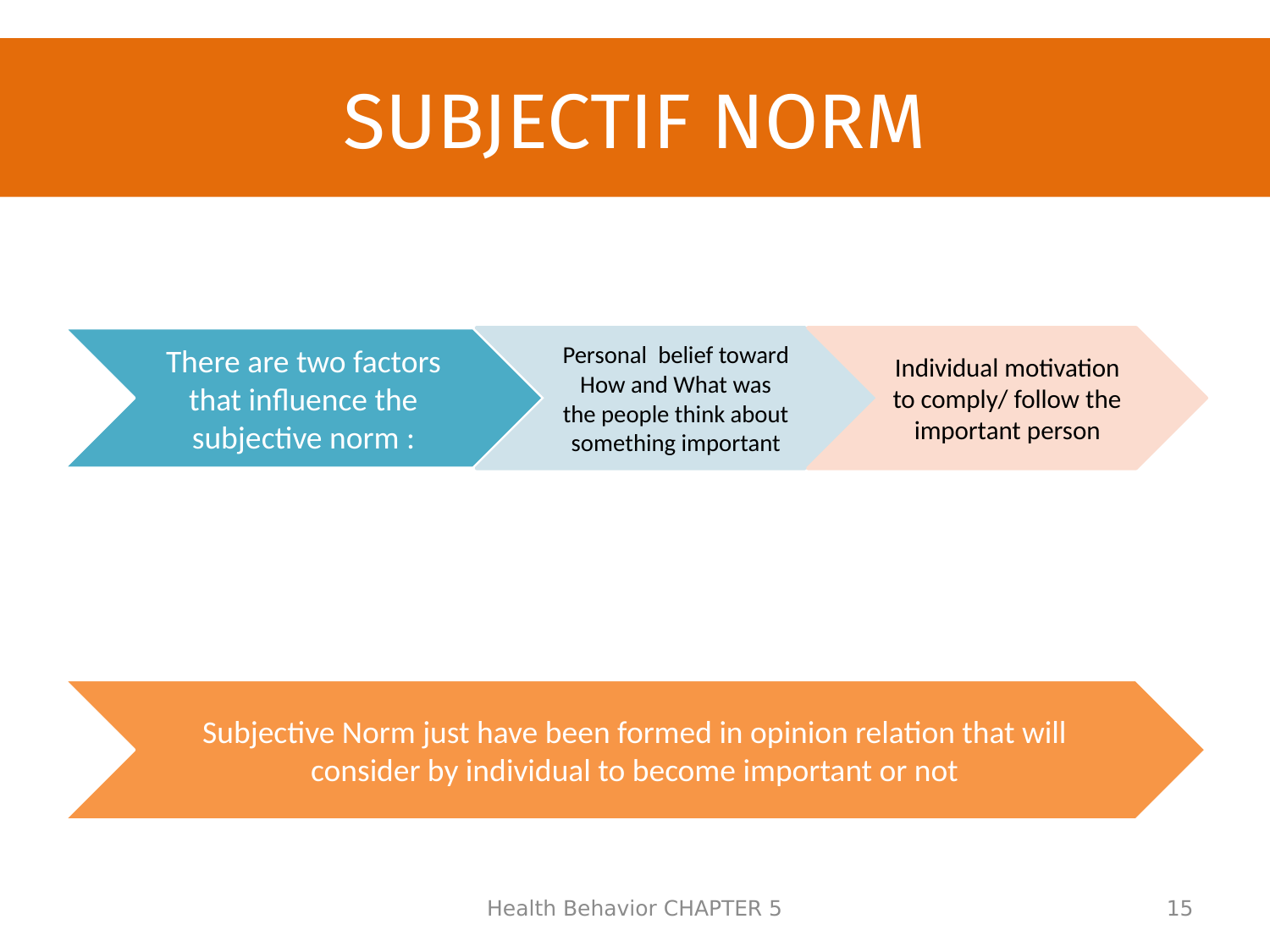

# SUBJECTIF NORM
There are two factors that influence the subjective norm :
Personal  belief toward How and What was the people think about something important
Individual motivation to comply/ follow the important person
Subjective Norm just have been formed in opinion relation that will consider by individual to become important or not
Health Behavior CHAPTER 5
15